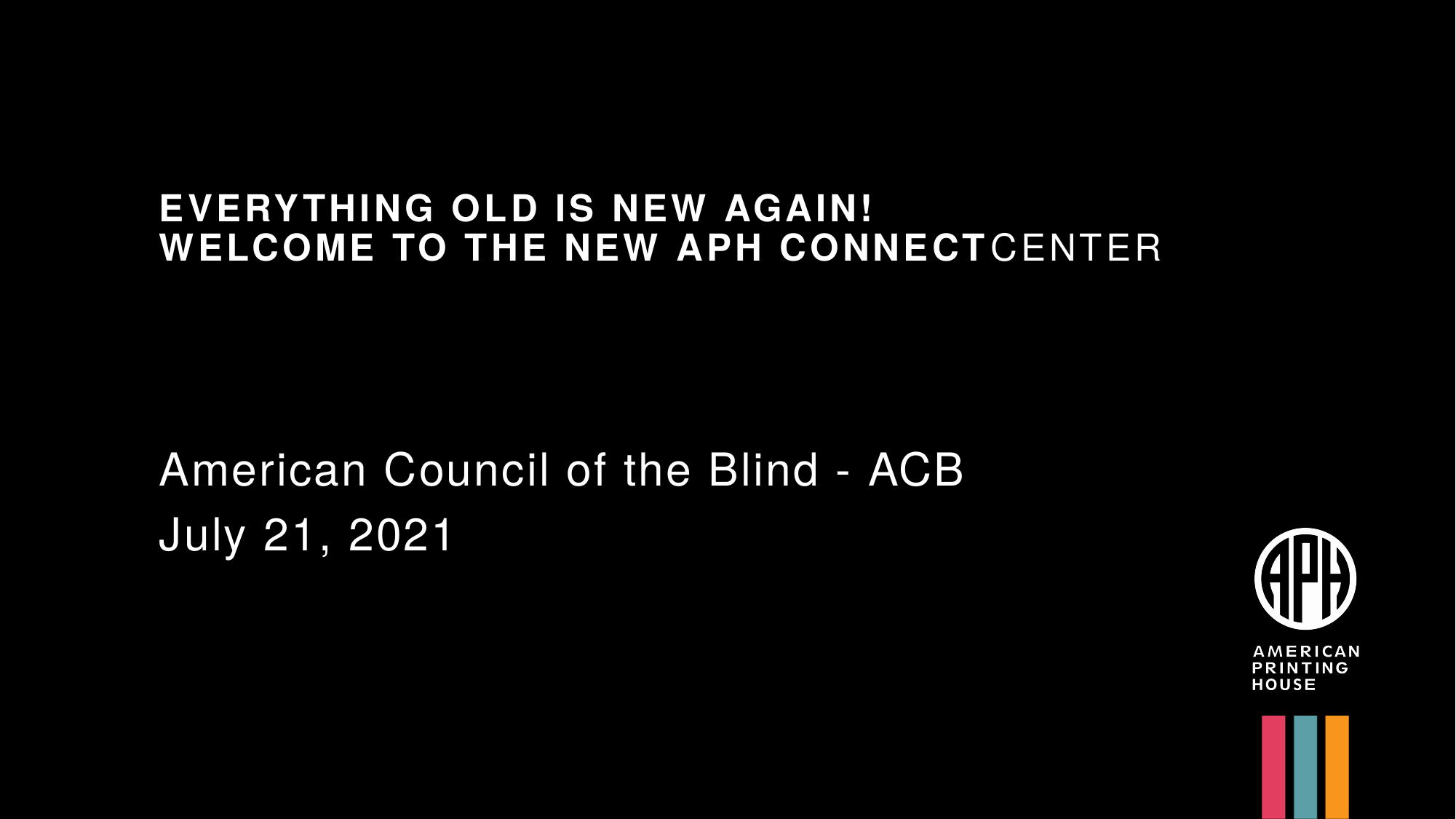

# Everything Old Is New Again! Welcome to the New APH ConnectCenter
American Council of the Blind - ACB
July 21, 2021